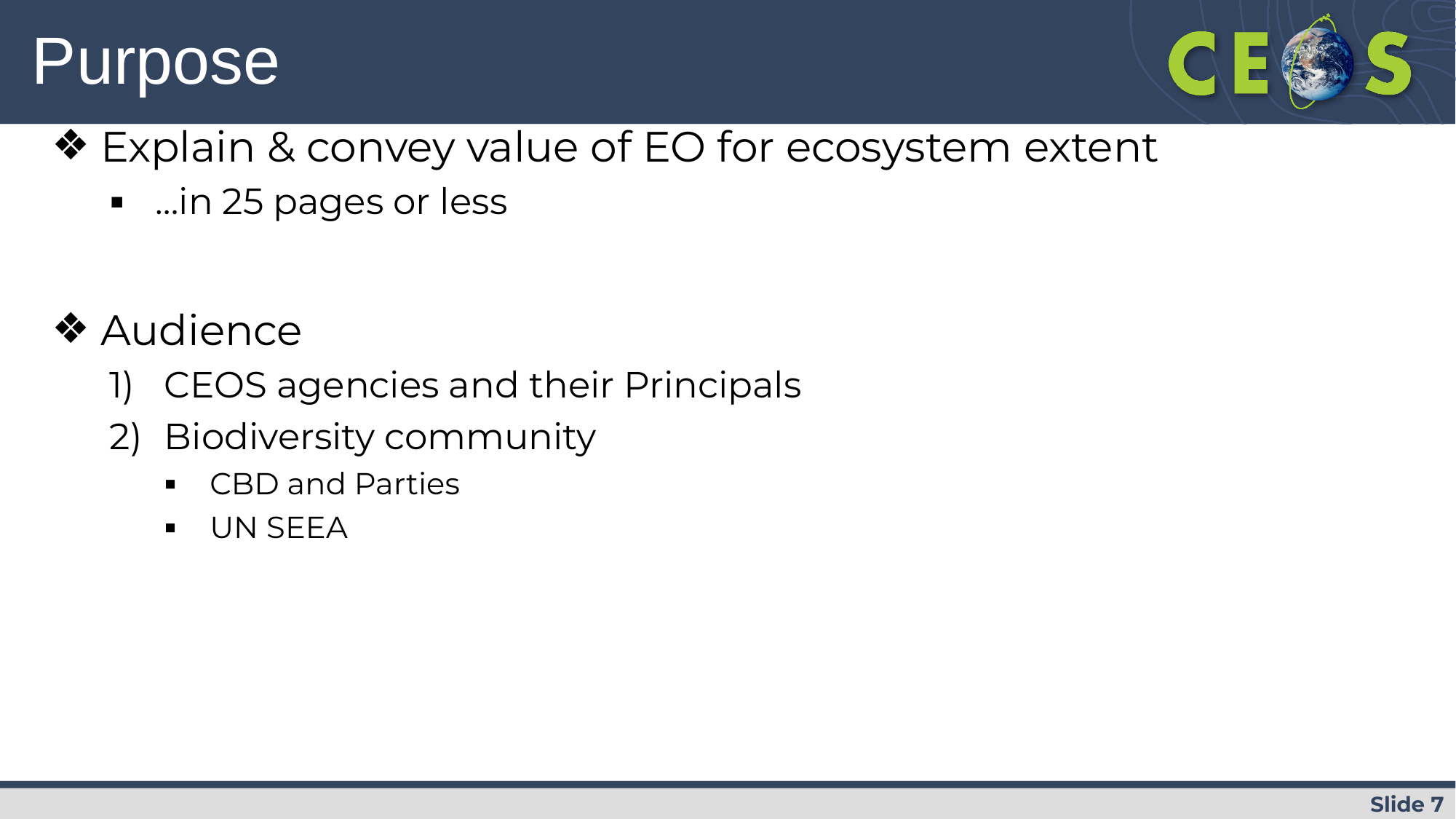

# Purpose
Explain & convey value of EO for ecosystem extent
…in 25 pages or less

Audience
CEOS agencies and their Principals
Biodiversity community
CBD and Parties
UN SEEA